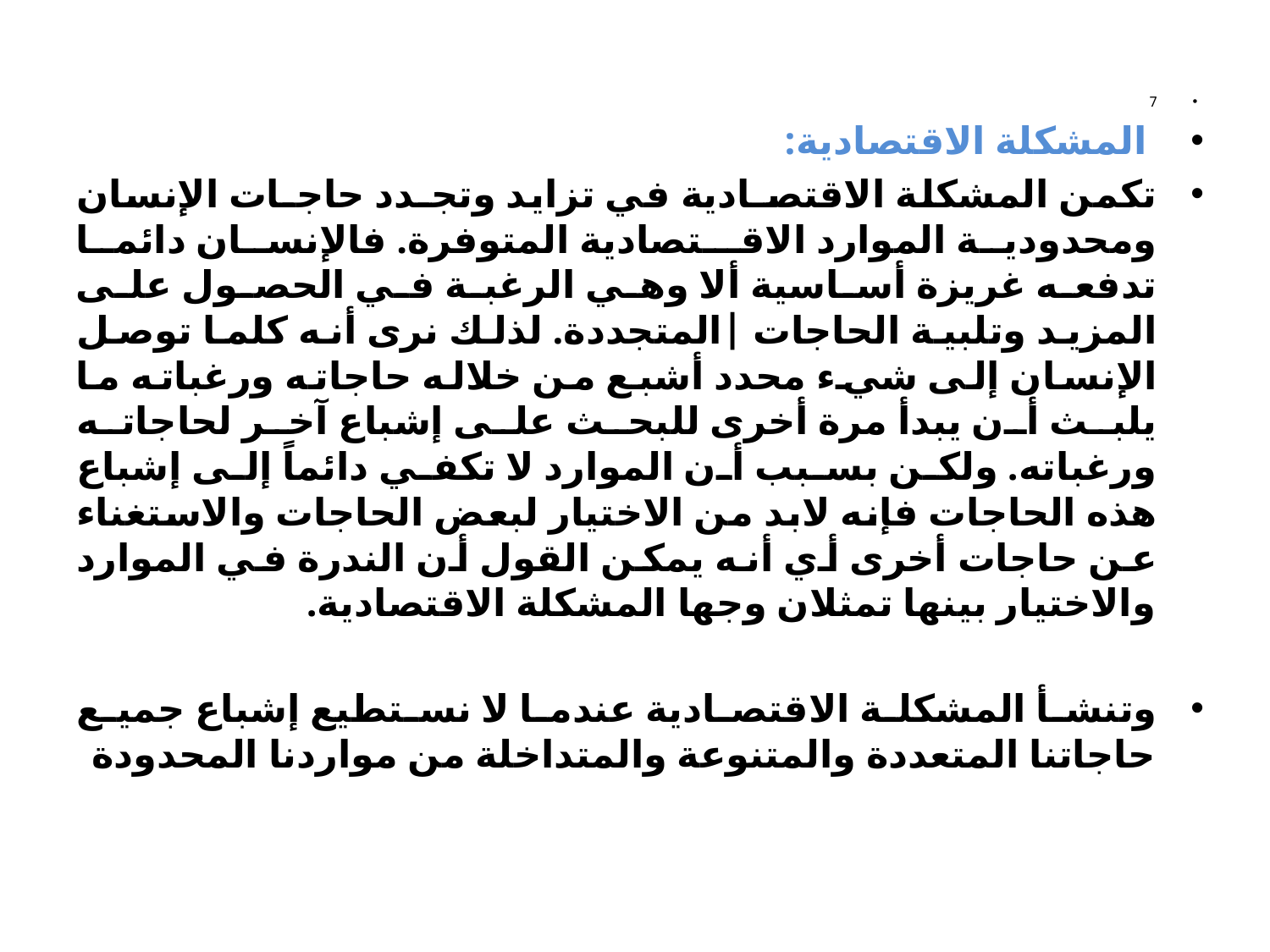

7
 المشكلة الاقتصادية:
تكمن المشكلة الاقتصـادية في تزايد وتجـدد حاجـات الإنسان ومحدودية الموارد الاقـتصادية المتوفرة. فالإنسان دائما تدفعه غريزة أساسية ألا وهي الرغبة في الحصول على المزيد وتلبية الحاجات |المتجددة. لذلك نری أنه كلما توصل الإنسان إلى شيء محدد أشبع من خلاله حاجاته ورغباته ما يلبث أن يبدأ مرة أخرى للبحث على إشباع آخر لحاجاته ورغباته. ولكن بسبب أن الموارد لا تكفي دائماً إلى إشباع هذه الحاجات فإنه لابد من الاختيار لبعض الحاجات والاستغناء عن حاجات أخرى أي أنه يمكن القول أن الندرة في الموارد والاختيار بينها تمثلان وجها المشكلة الاقتصادية.

وتنشأ المشكلة الاقتصادية عندما لا نستطيع إشباع جميع حاجاتنا المتعددة والمتنوعة والمتداخلة من مواردنا المحدودة